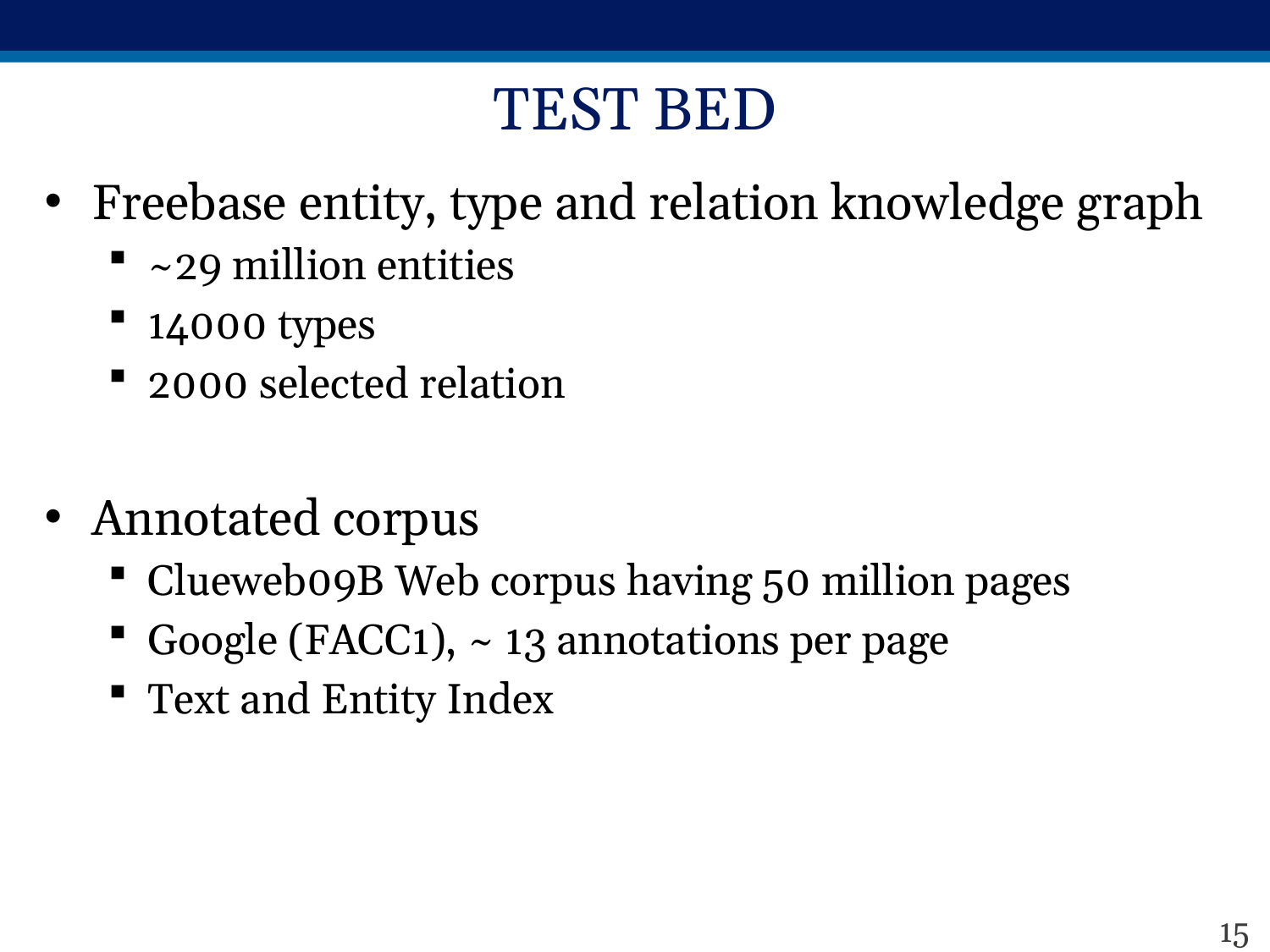

# Test Bed
Freebase entity, type and relation knowledge graph
~29 million entities
14000 types
2000 selected relation

Annotated corpus
Clueweb09B Web corpus having 50 million pages
Google (FACC1), ~ 13 annotations per page
Text and Entity Index